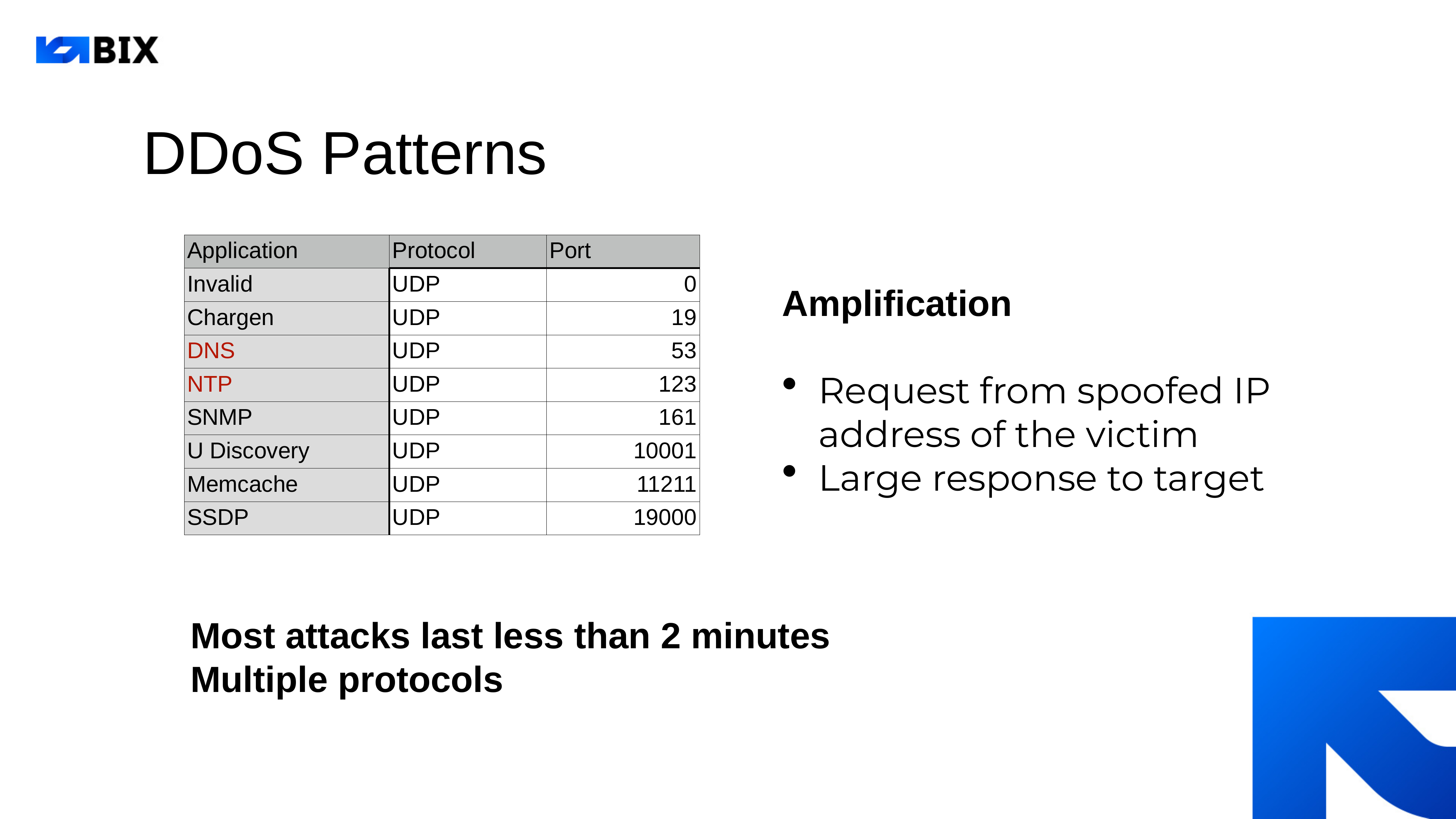

DDoS Patterns
| Application | Protocol | Port |
| --- | --- | --- |
| Invalid | UDP | 0 |
| Chargen | UDP | 19 |
| DNS | UDP | 53 |
| NTP | UDP | 123 |
| SNMP | UDP | 161 |
| U Discovery | UDP | 10001 |
| Memcache | UDP | 11211 |
| SSDP | UDP | 19000 |
Amplification

Request from spoofed IP address of the victim
Large response to target
Most attacks last less than 2 minutes
Multiple protocols